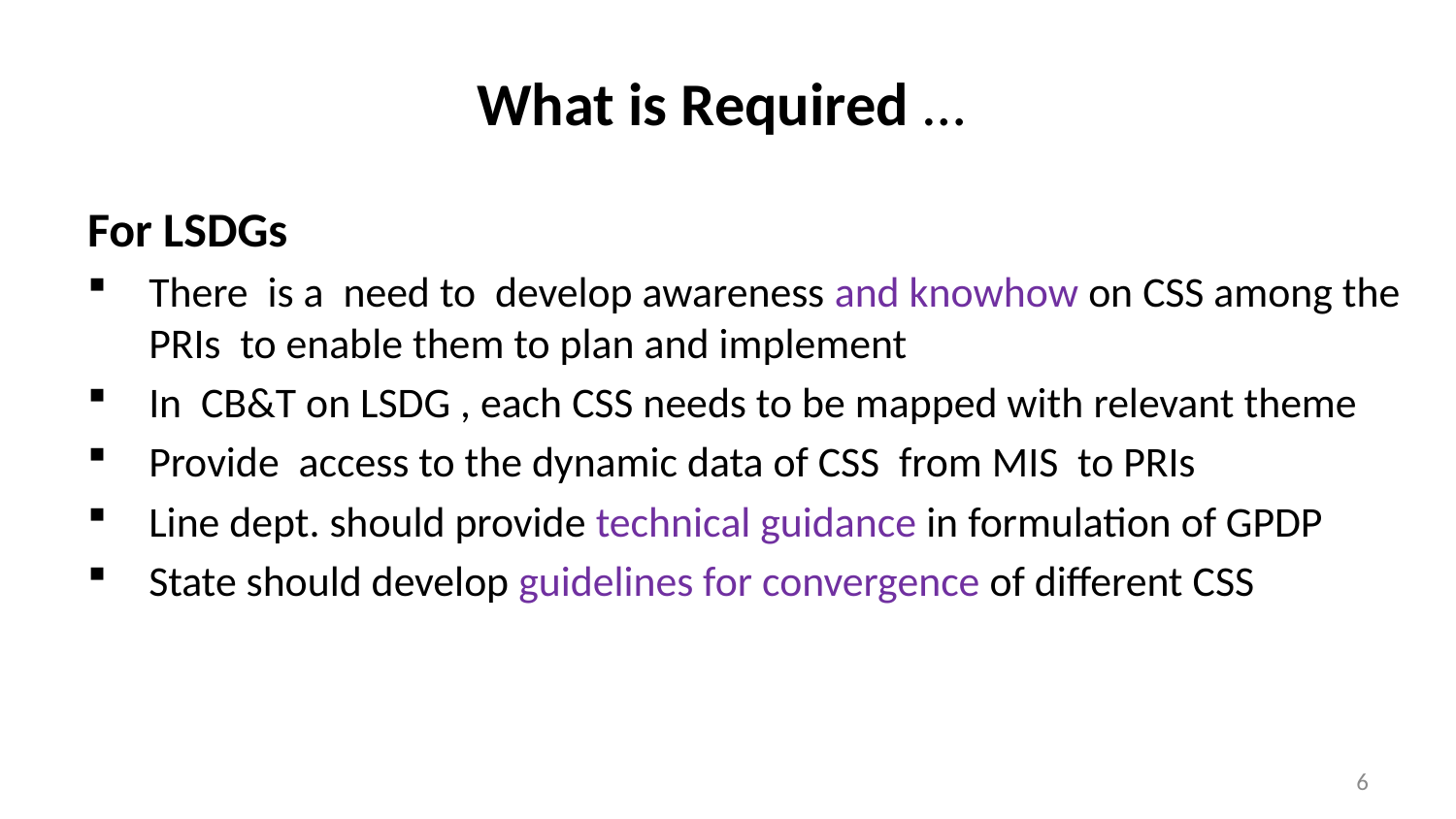

# What is Required …
For LSDGs
There  is a  need to  develop awareness and knowhow on CSS among the PRIs  to enable them to plan and implement
In  CB&T on LSDG , each CSS needs to be mapped with relevant theme
Provide  access to the dynamic data of CSS  from MIS  to PRIs
Line dept. should provide technical guidance in formulation of GPDP
State should develop guidelines for convergence of different CSS

6